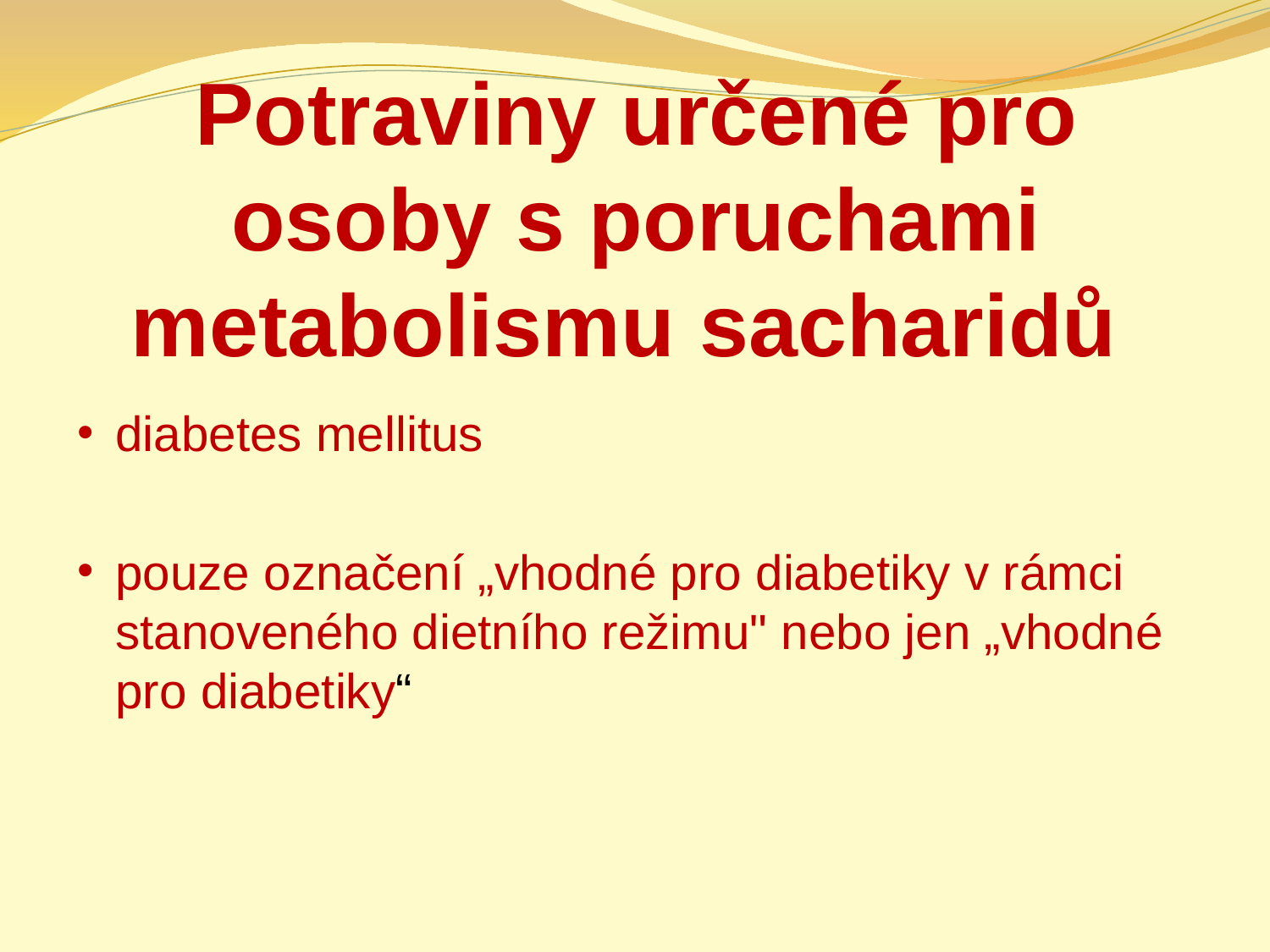

# Potraviny určené pro osoby s poruchami metabolismu sacharidů
diabetes mellitus

pouze označení „vhodné pro diabetiky v rámci stanoveného dietního režimu" nebo jen „vhodné pro diabetiky“